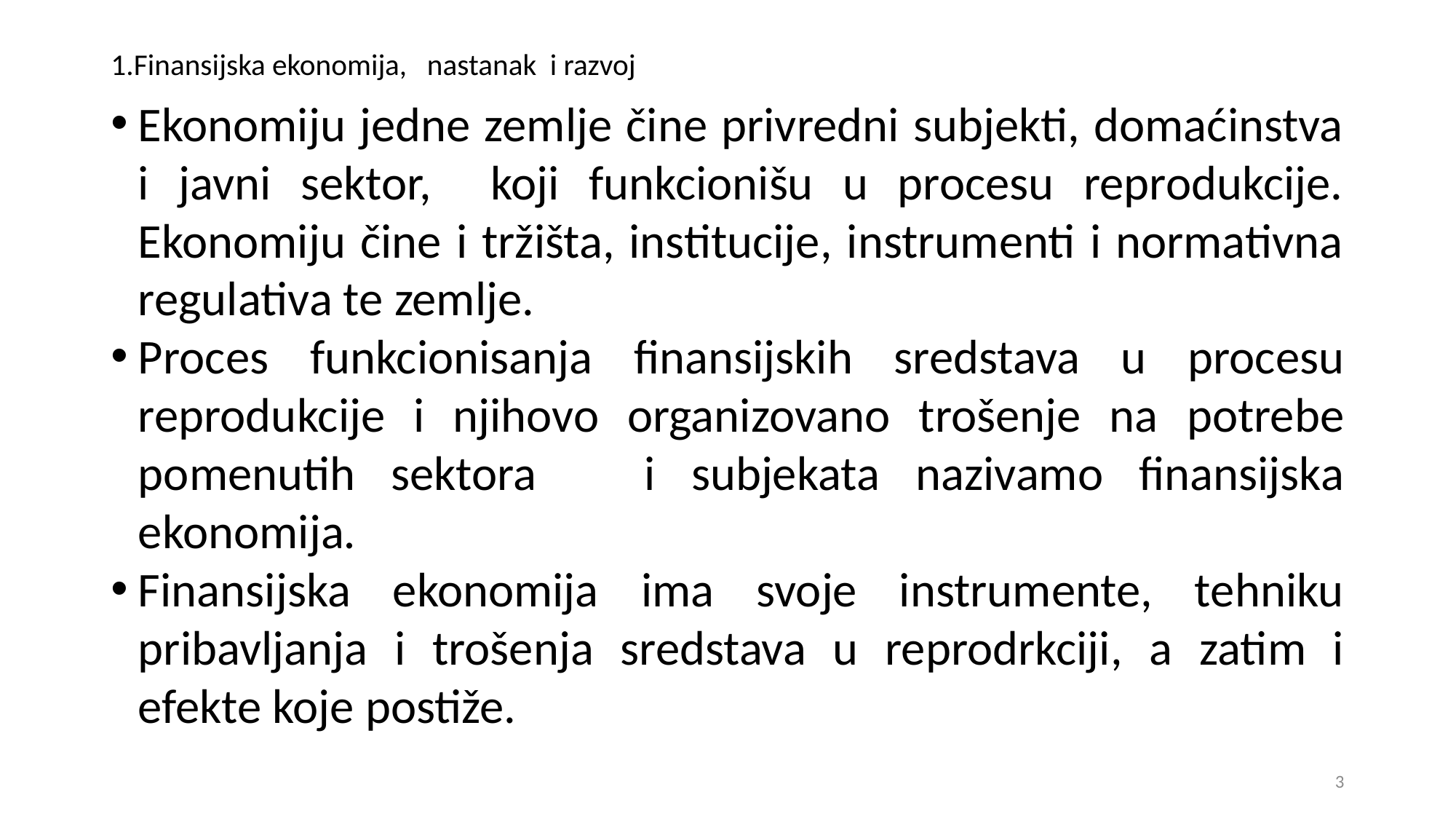

# 1.Finansijska ekonomija,   nastanak  i razvoj
Ekonomiju jedne zemlje čine privredni subjekti, domaćinstva i javni sektor,  koji funkcionišu u procesu reprodukcije. Ekonomiju čine i tržišta, institucije, instrumenti i normativna regulativa te zemlje.
Proces funkcionisanja finansijskih sredstava u procesu reprodukcije i njihovo organizovano trošenje na potrebe pomenutih sektora   i subjekata nazivamo finansijska ekonomija.
Finansijska ekonomija ima svoje instrumente, tehniku pribavljanja i trošenja sredstava u reprodrkciji, a zatim i efekte koje postiže.

3